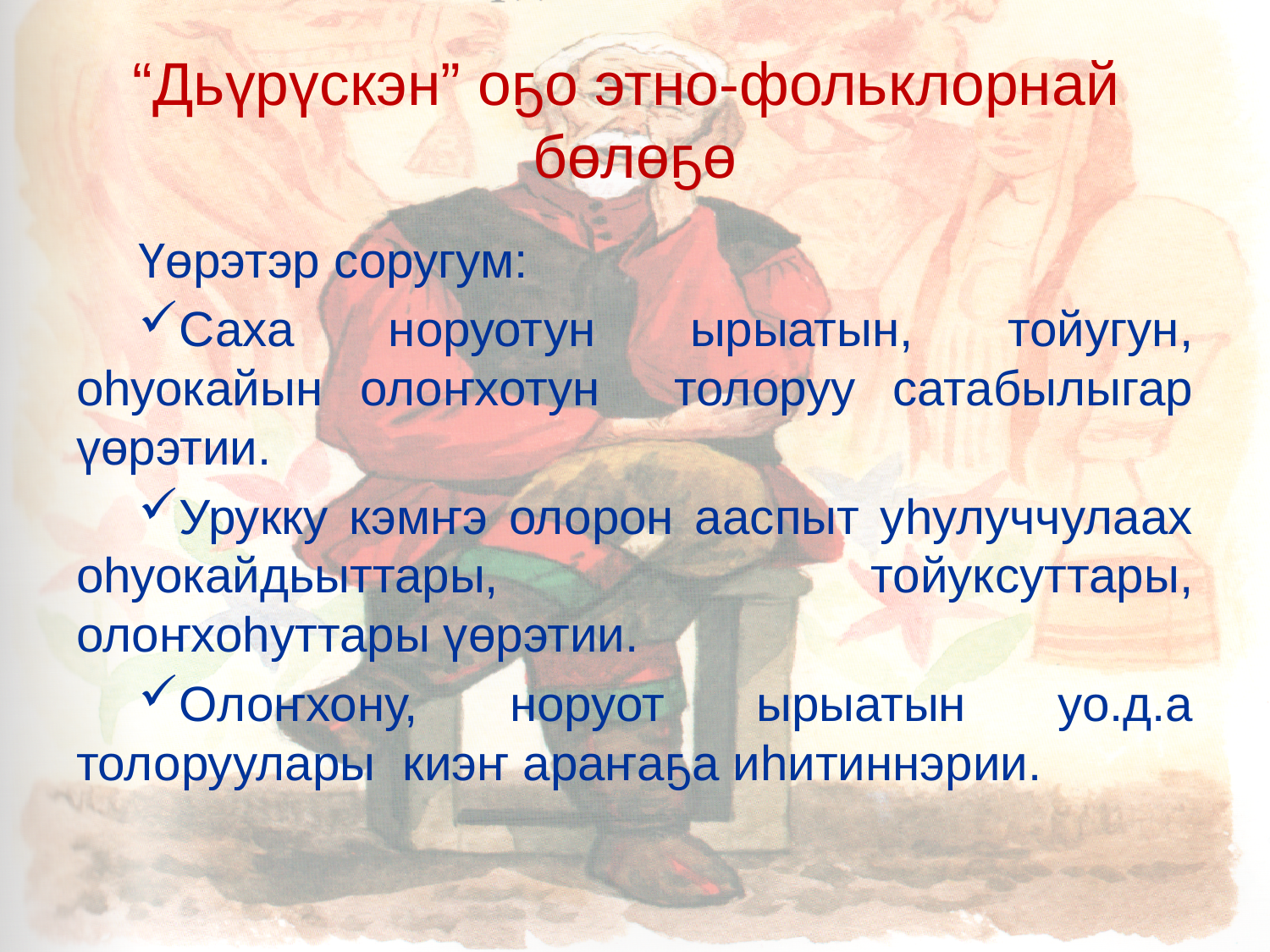

# “Дьүрүскэн” оҕо этно-фольклорнай  бөлөҕө
Үөрэтэр соругум:
Саха норуотун ырыатын, тойугун, оһуокайын олоҥхотун  толоруу сатабылыгар үөрэтии.
Урукку кэмҥэ олорон ааспыт уһулуччулаах оһуокайдьыттары, тойуксуттары, олоҥхоһуттары үөрэтии.
Олоҥхону, норуот ырыатын уо.д.а толоруулары  киэҥ apaҥaҕa иһитиннэрии.